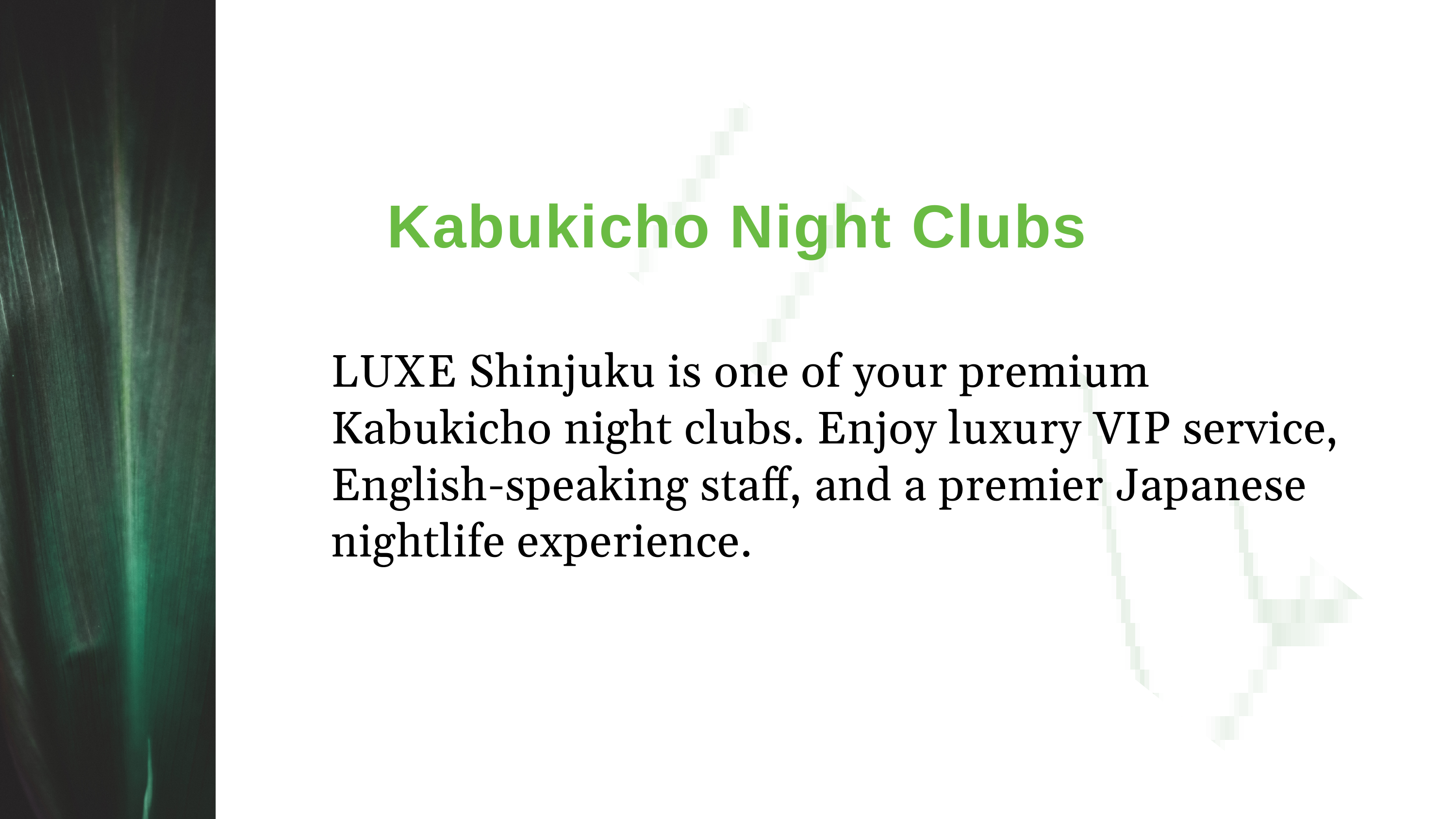

Kabukicho Night Clubs

LUXE Shinjuku is one of your premium Kabukicho night clubs. Enjoy luxury VIP service, English-speaking staff, and a premier Japanese nightlife experience.